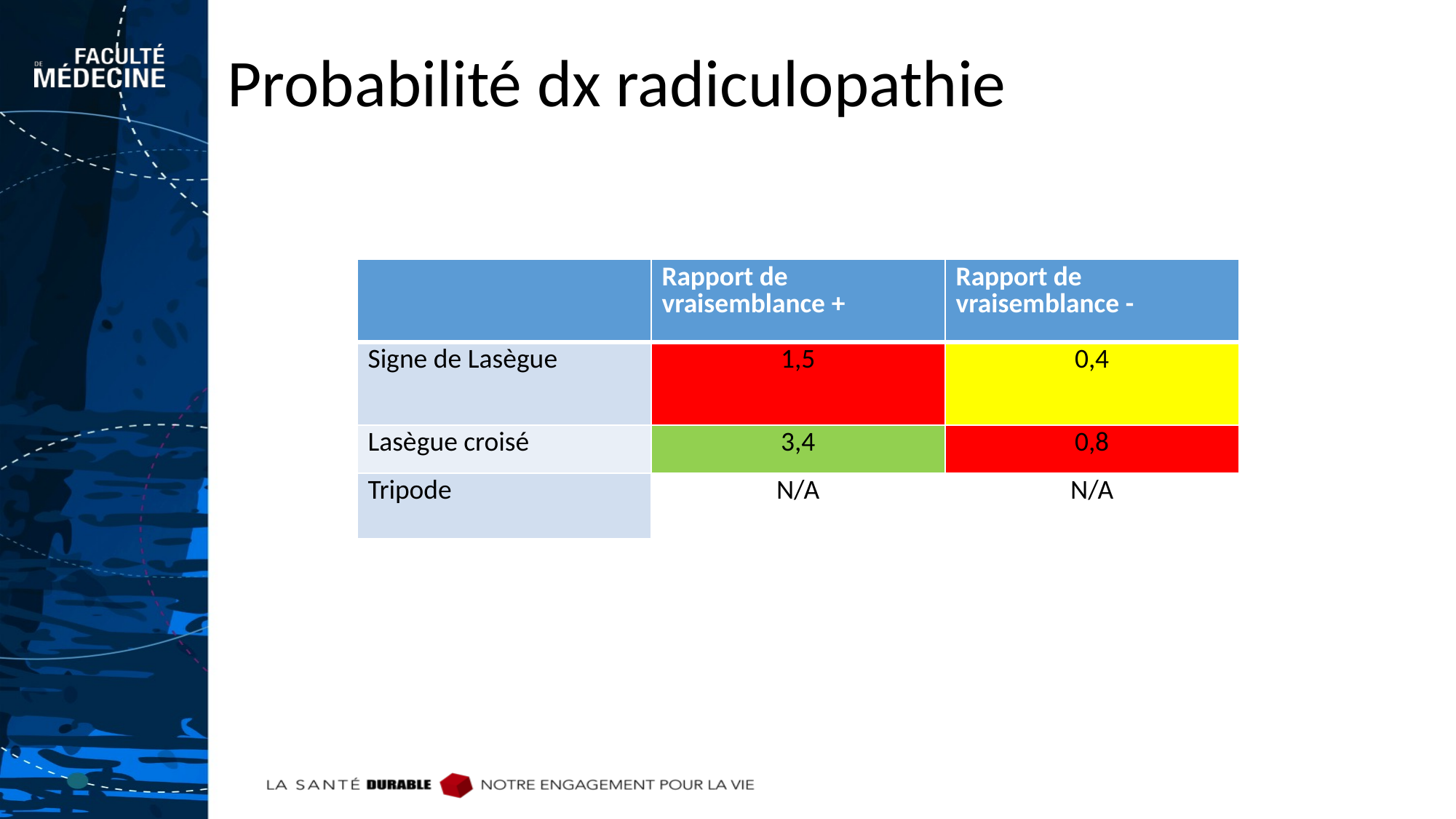

# Probabilité dx radiculopathie
|  | Rapport de vraisemblance + | Rapport de vraisemblance - |
| --- | --- | --- |
| Signe de Lasègue | 1,5 | 0,4 |
| Lasègue croisé | 3,4 | 0,8 |
| Tripode | N/A | N/A |